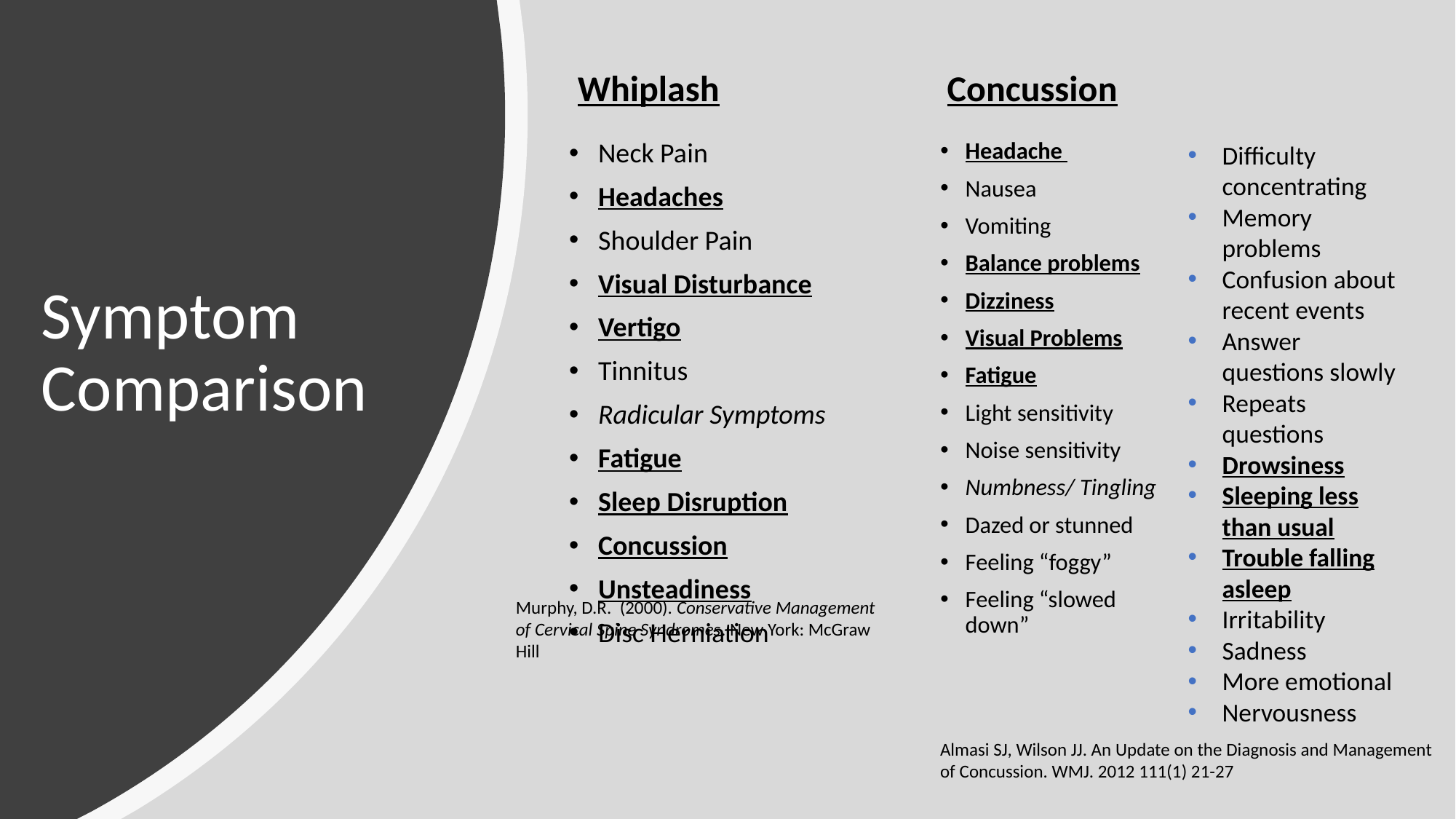

Concussion
Whiplash
Neck Pain
Headaches
Shoulder Pain
Visual Disturbance
Vertigo
Tinnitus
Radicular Symptoms
Fatigue
Sleep Disruption
Concussion
Unsteadiness
Disc Herniation

Headache
Nausea
Vomiting
Balance problems
Dizziness
Visual Problems
Fatigue
Light sensitivity
Noise sensitivity
Numbness/ Tingling
Dazed or stunned
Feeling “foggy”
Feeling “slowed down”

Difficulty concentrating
Memory problems
Confusion about recent events
Answer questions slowly
Repeats questions
Drowsiness
Sleeping less than usual
Trouble falling asleep
Irritability
Sadness
More emotional
Nervousness

# Symptom Comparison
Murphy, D.R.  (2000). Conservative Management of Cervical Spine Syndromes. New York: McGraw Hill
Almasi SJ, Wilson JJ. An Update on the Diagnosis and Management of Concussion. WMJ. 2012 111(1) 21-27